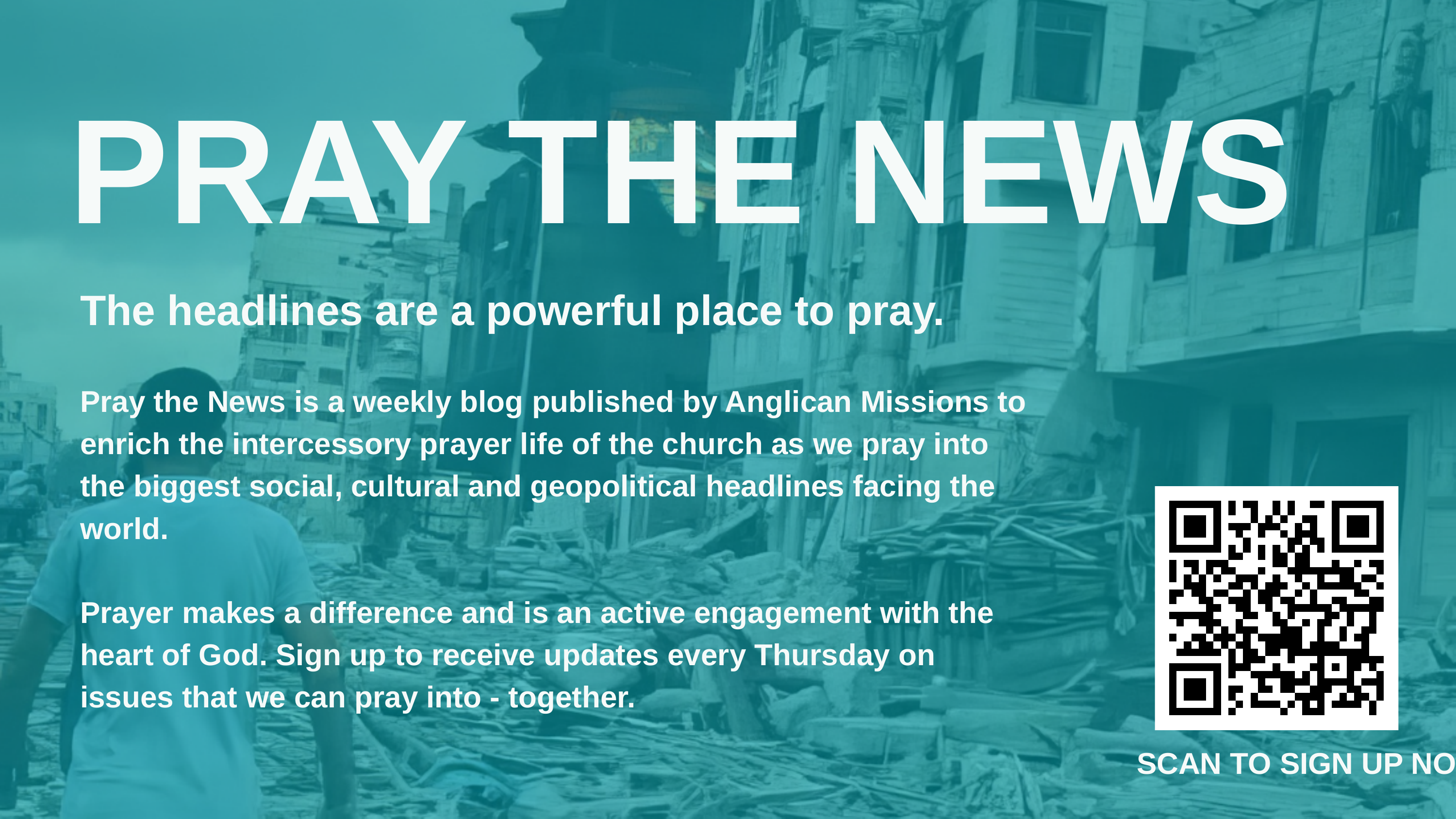

PRAY THE NEWS
The headlines are a powerful place to pray.

Pray the News is a weekly blog published by Anglican Missions to enrich the intercessory prayer life of the church as we pray into the biggest social, cultural and geopolitical headlines facing the world.

Prayer makes a difference and is an active engagement with the heart of God. Sign up to receive updates every Thursday on issues that we can pray into - together.

SCAN TO SIGN UP NOW